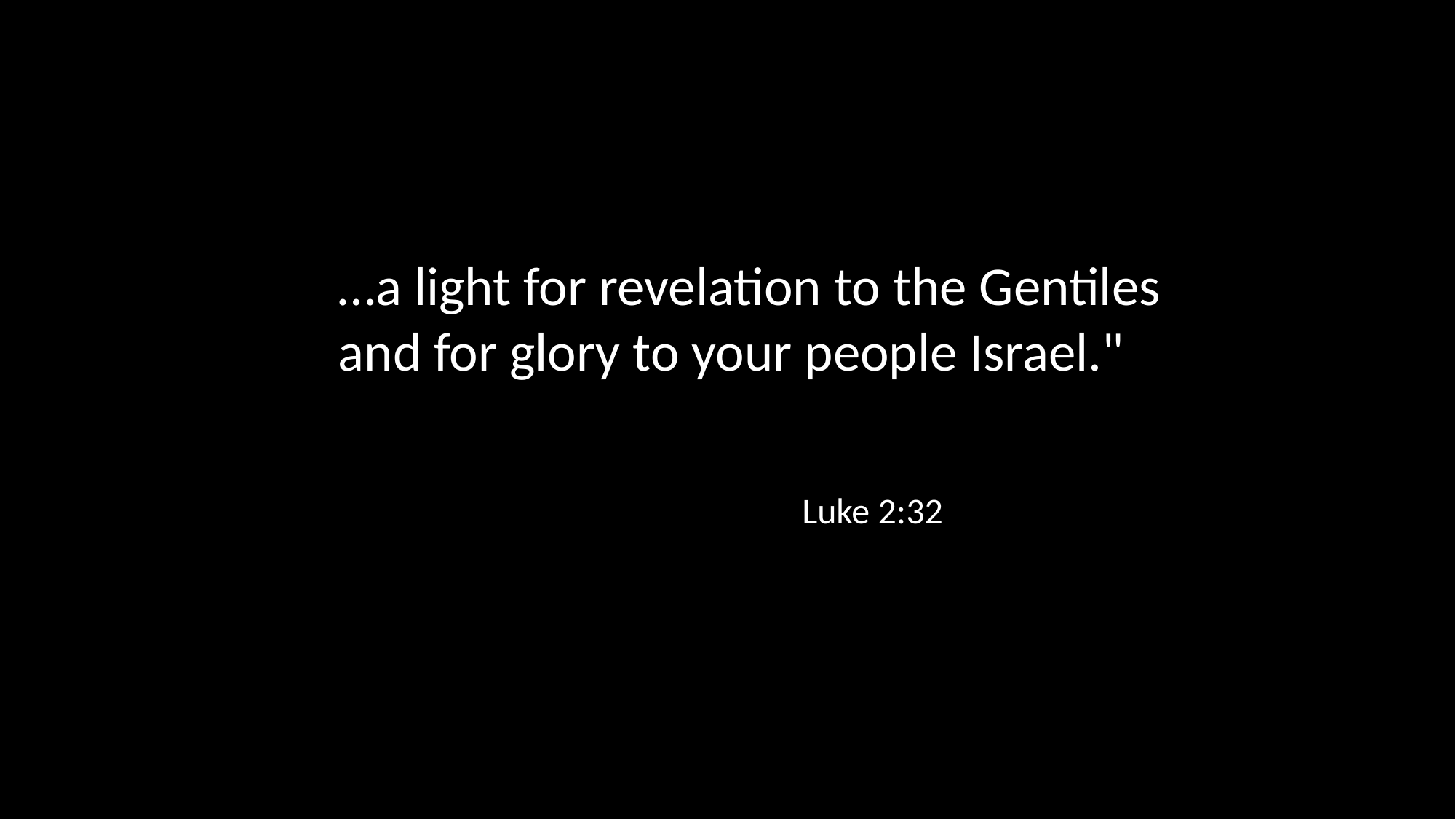

…a light for revelation to the Gentiles and for glory to your people Israel."

Luke 2:32